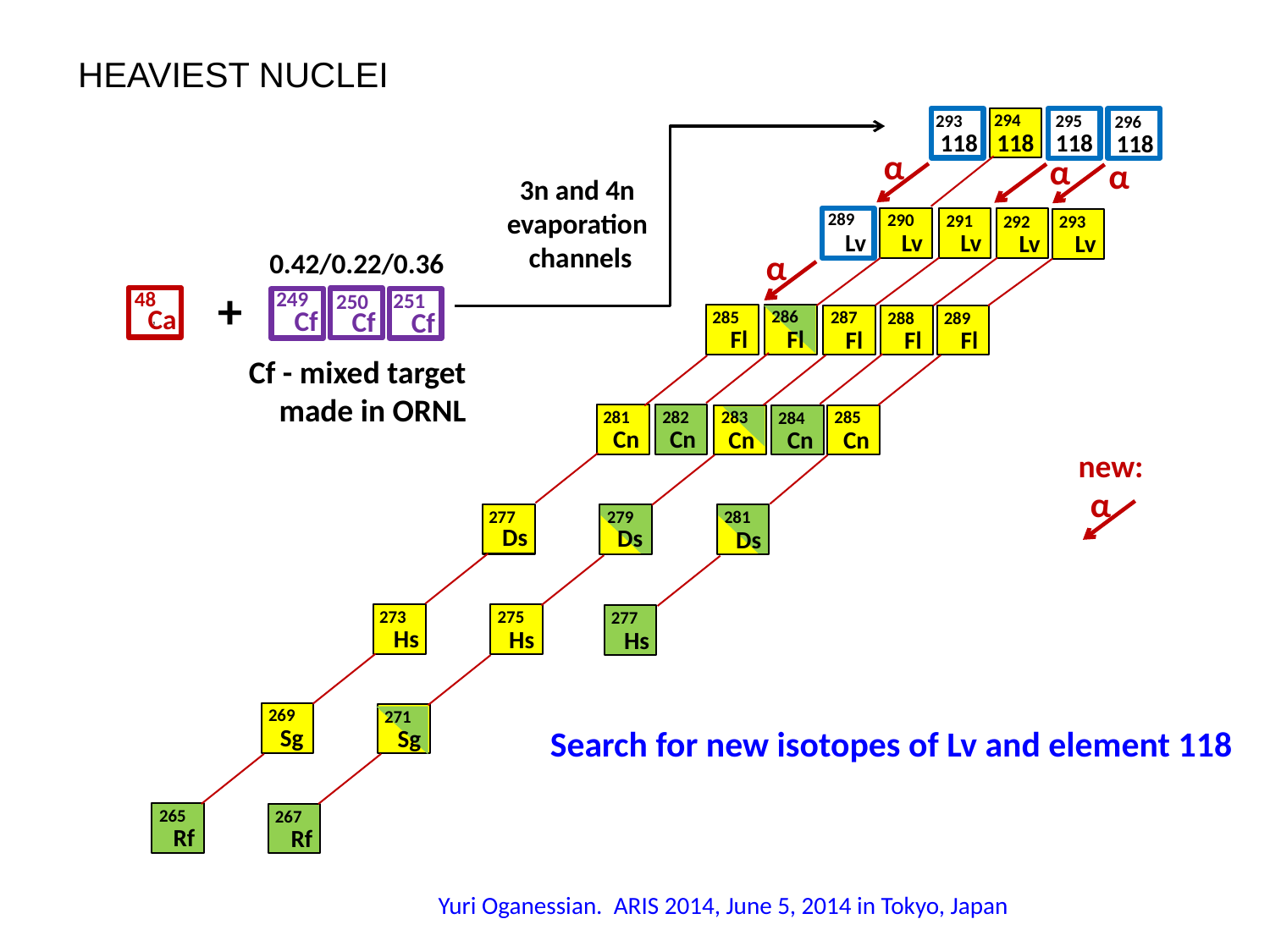

HEAVIEST NUCLEI

294
295
293
296

118
118
118
118
α
α
α
3n and 4n
evaporation
channels
289
290
291
292
293

Lv
Lv
Lv
Lv
Lv
α
0.42/0.22/0.36

+
48
249
251
250

,

Ca
Cf
Cf
Cf
286
285
287
288
289

Fl
Fl
Fl
Fl
Fl
Cf - mixed target
made in ORNL
281
282
283
285
284

Cn
Cn
Cn
Cn
Cn
new:
α
277
279
281

Ds
Ds
Ds
273
275
277

Hs
Hs
Hs
269
271

Search for new isotopes of Lv and element 118
Sg
Sg
265
267

Rf
Rf
Yuri Oganessian.  ARIS 2014, June 5, 2014 in Tokyo, Japan